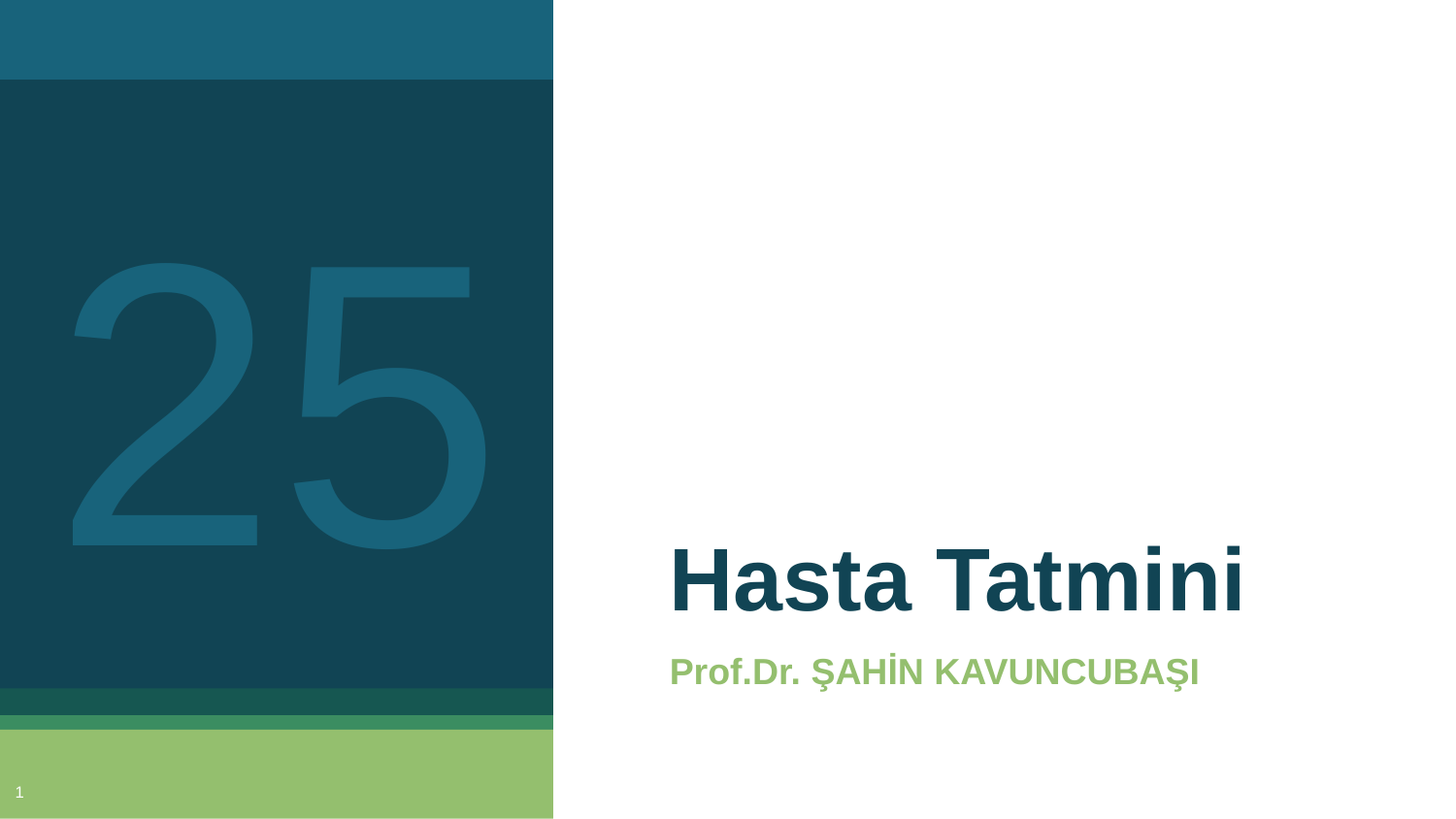

25
# Hasta Tatmini
Prof.Dr. ŞAHİN KAVUNCUBAŞI
1